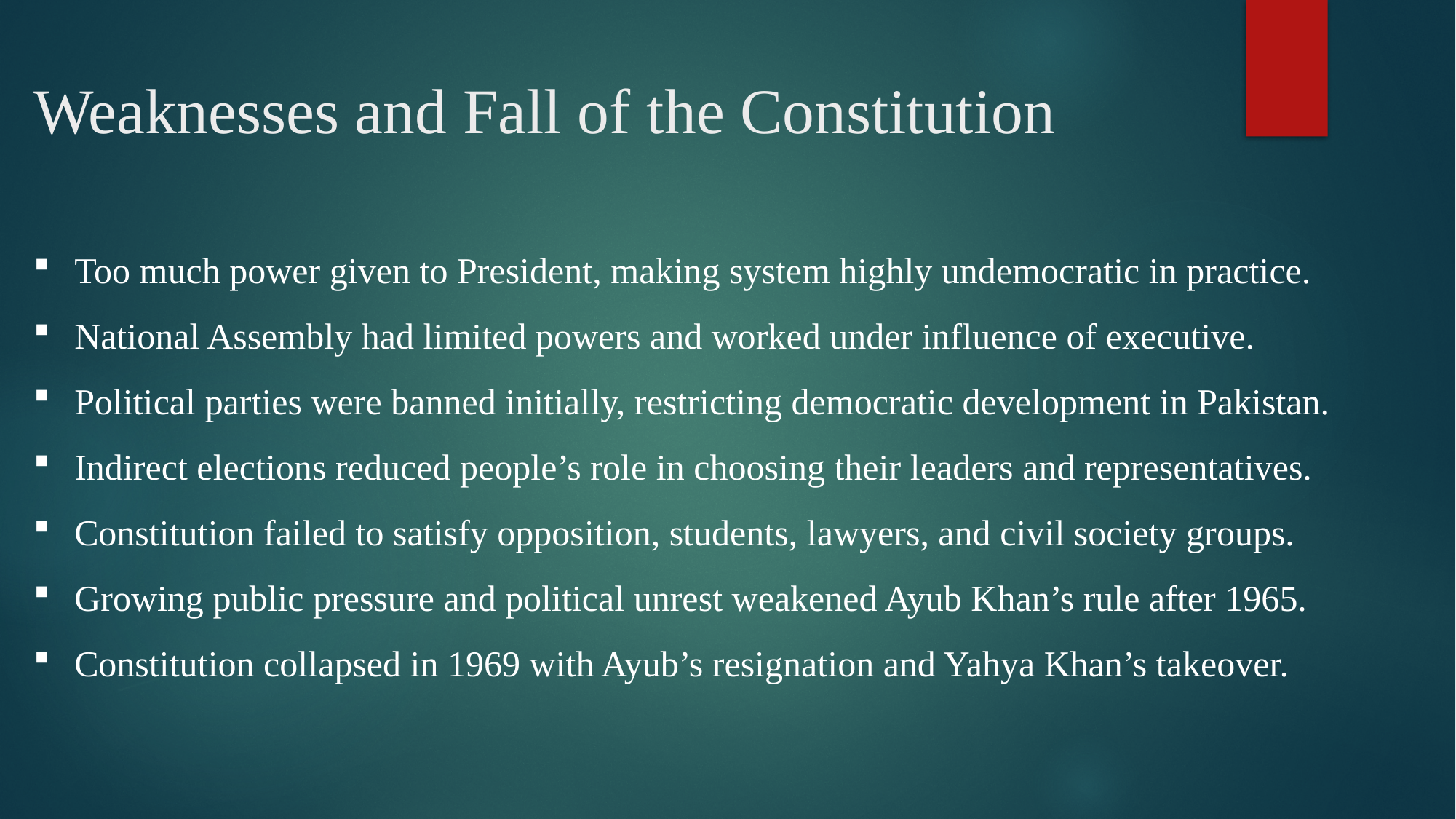

# Weaknesses and Fall of the Constitution
Too much power given to President, making system highly undemocratic in practice.
National Assembly had limited powers and worked under influence of executive.
Political parties were banned initially, restricting democratic development in Pakistan.
Indirect elections reduced people’s role in choosing their leaders and representatives.
Constitution failed to satisfy opposition, students, lawyers, and civil society groups.
Growing public pressure and political unrest weakened Ayub Khan’s rule after 1965.
Constitution collapsed in 1969 with Ayub’s resignation and Yahya Khan’s takeover.